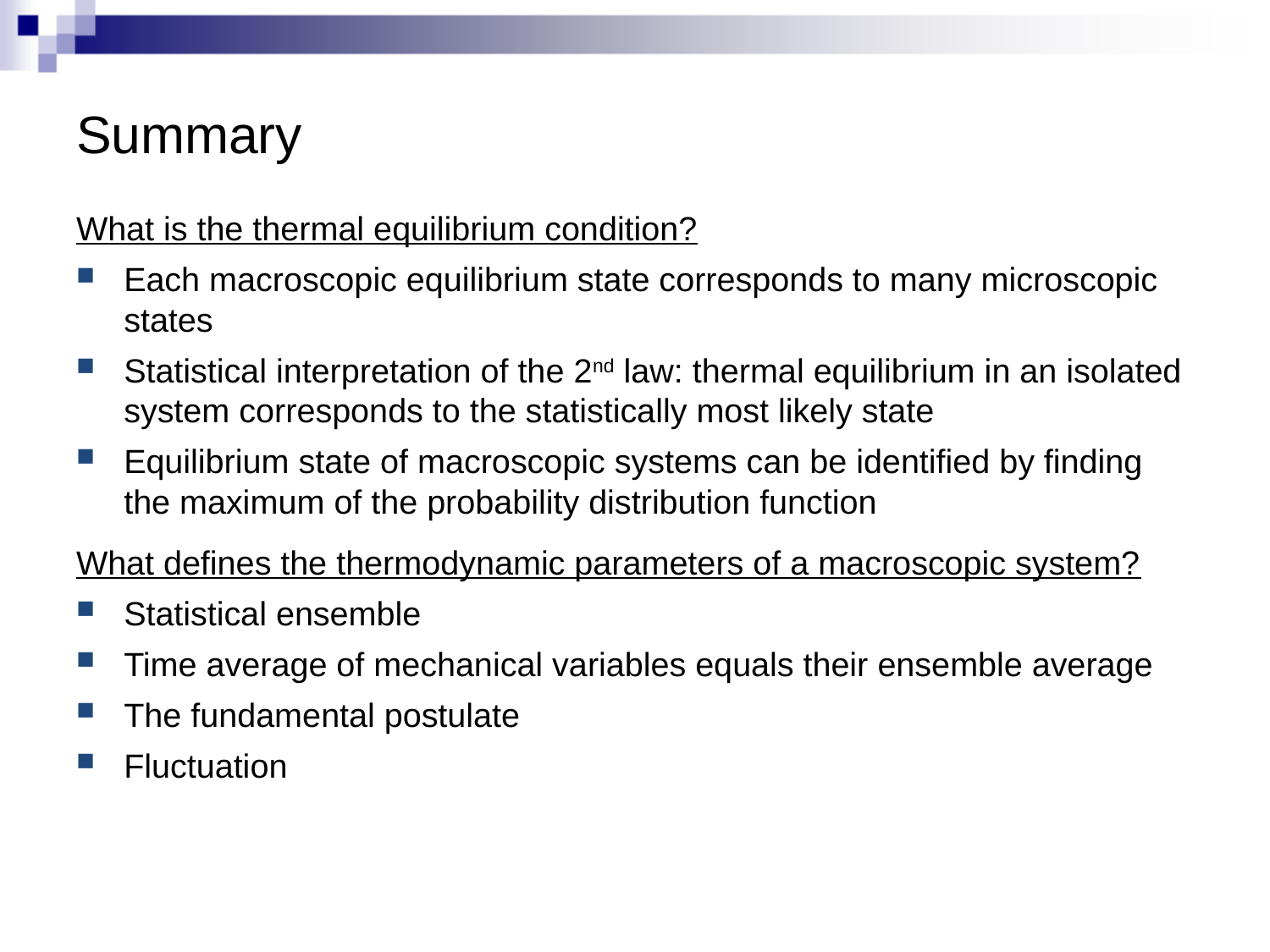

# Summary
What is the thermal equilibrium condition?
Each macroscopic equilibrium state corresponds to many microscopic states
Statistical interpretation of the 2nd law: thermal equilibrium in an isolated system corresponds to the statistically most likely state
Equilibrium state of macroscopic systems can be identified by finding the maximum of the probability distribution function
What defines the thermodynamic parameters of a macroscopic system?
Statistical ensemble
Time average of mechanical variables equals their ensemble average
The fundamental postulate
Fluctuation